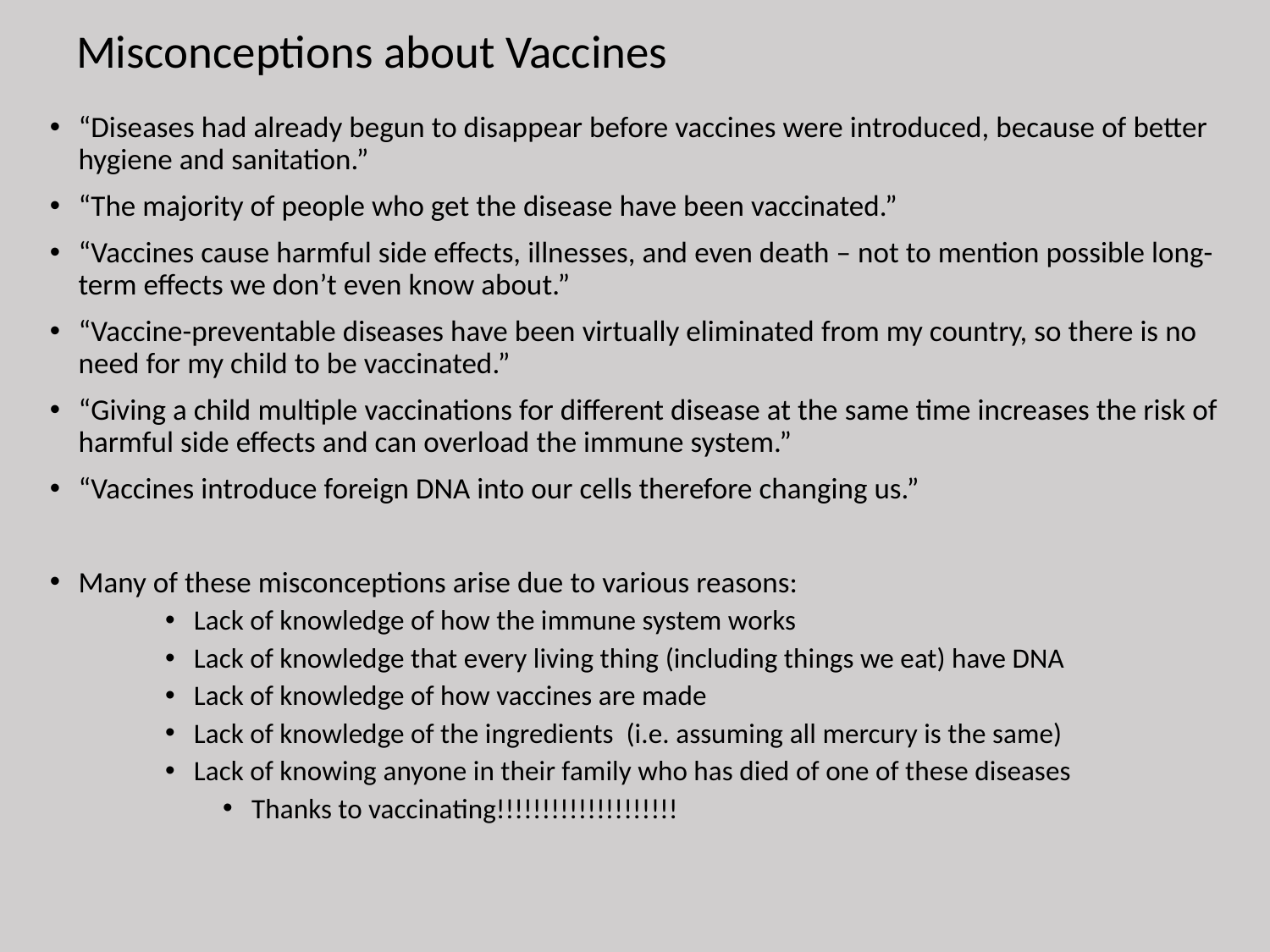

# Misconceptions about Vaccines
“Diseases had already begun to disappear before vaccines were introduced, because of better hygiene and sanitation.”
“The majority of people who get the disease have been vaccinated.”
“Vaccines cause harmful side effects, illnesses, and even death – not to mention possible long-term effects we don’t even know about.”
“Vaccine-preventable diseases have been virtually eliminated from my country, so there is no need for my child to be vaccinated.”
“Giving a child multiple vaccinations for different disease at the same time increases the risk of harmful side effects and can overload the immune system.”
“Vaccines introduce foreign DNA into our cells therefore changing us.”

Many of these misconceptions arise due to various reasons:
Lack of knowledge of how the immune system works
Lack of knowledge that every living thing (including things we eat) have DNA
Lack of knowledge of how vaccines are made
Lack of knowledge of the ingredients  (i.e. assuming all mercury is the same)
Lack of knowing anyone in their family who has died of one of these diseases
Thanks to vaccinating!!!!!!!!!!!!!!!!!!!!